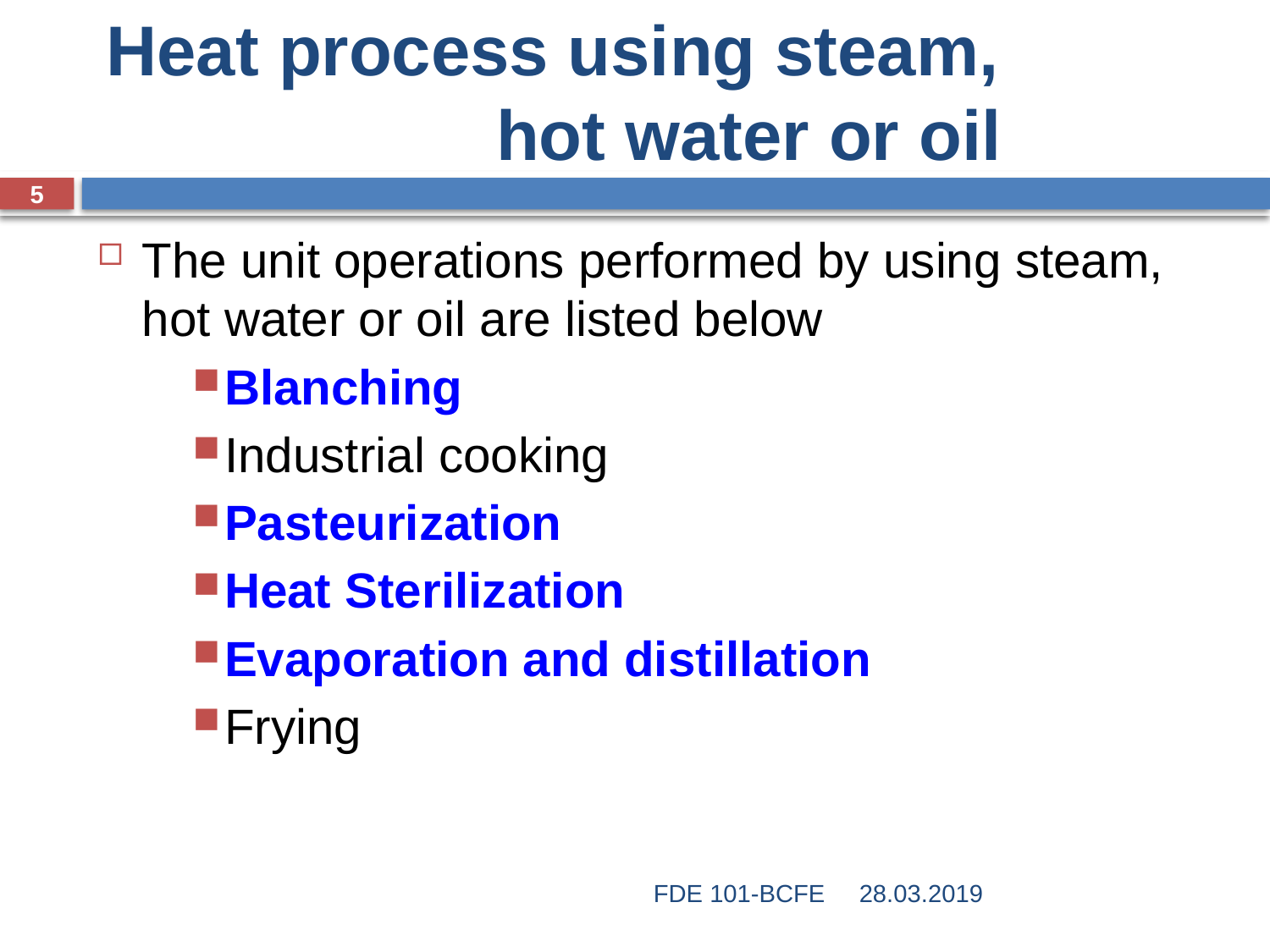

# Heat process using steam,                      hot water or oil
5
The unit operations performed by using steam, hot water or oil are listed below
Blanching
Industrial cooking
Pasteurization
Heat Sterilization
Evaporation and distillation
Frying

FDE 101-BCFE
28.03.2019